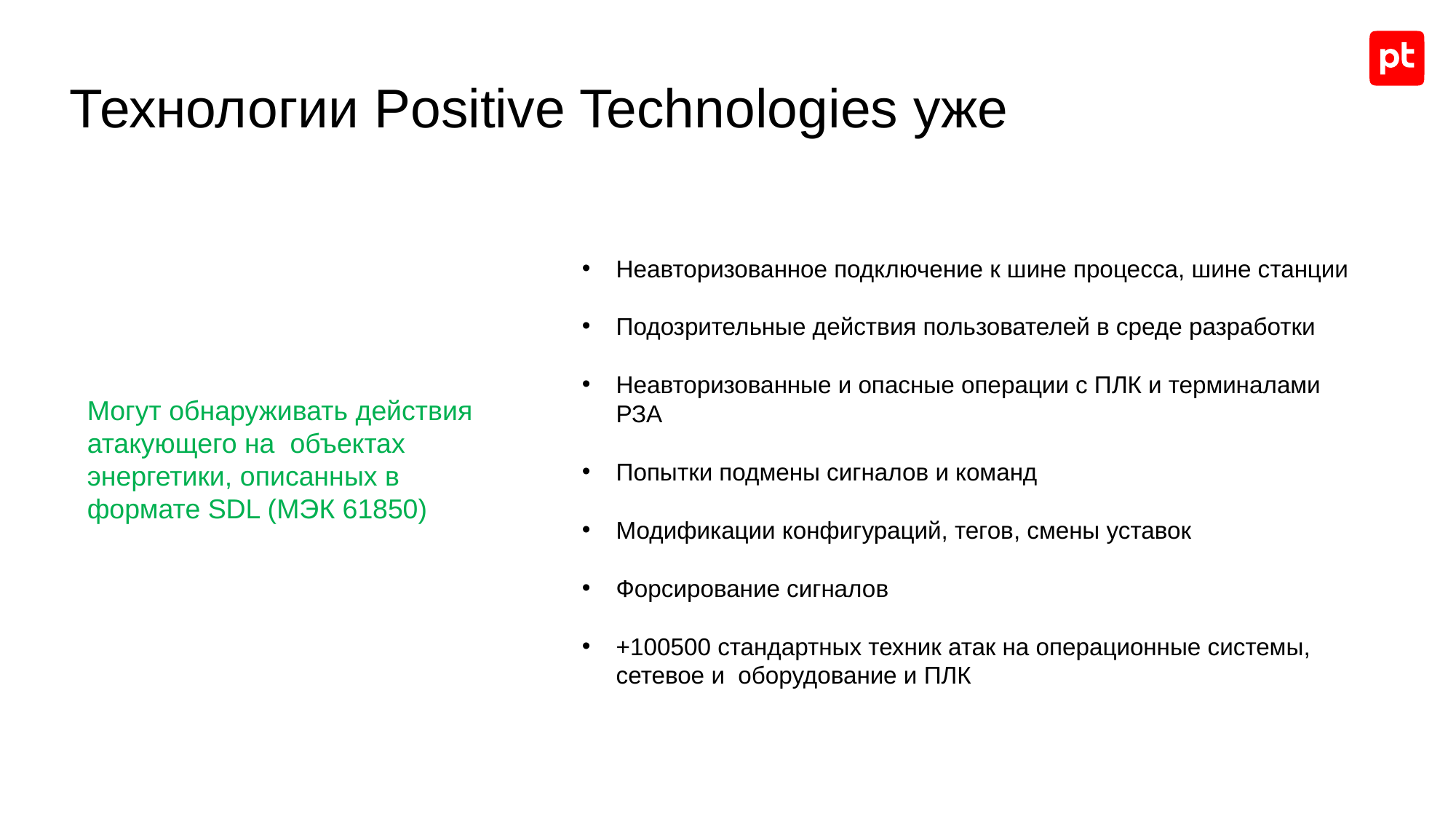

Технологии Positive Technologies уже
Неавторизованное подключение к шине процесса, шине станции

Подозрительные действия пользователей в среде разработки

Неавторизованные и опасные операции с ПЛК и терминалами РЗА

Попытки подмены сигналов и команд

Модификации конфигураций, тегов, смены уставок

Форсирование сигналов

+100500 стандартных техник атак на операционные системы, сетевое и  оборудование и ПЛК
Могут обнаруживать действия атакующего на  объектах энергетики, описанных в формате SDL (МЭК 61850)